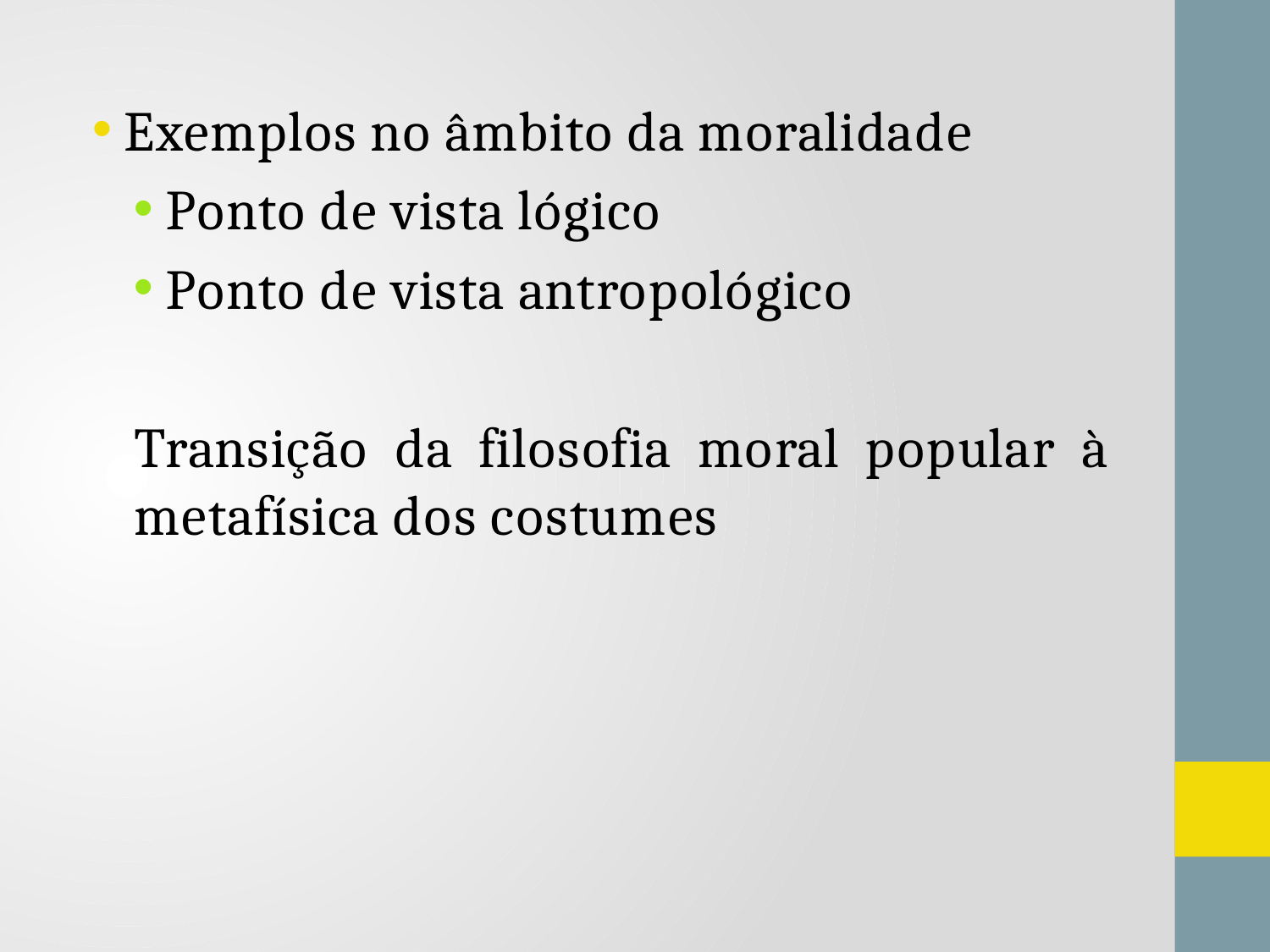

Exemplos no âmbito da moralidade
Ponto de vista lógico
Ponto de vista antropológico

Transição da filosofia moral popular à metafísica dos costumes